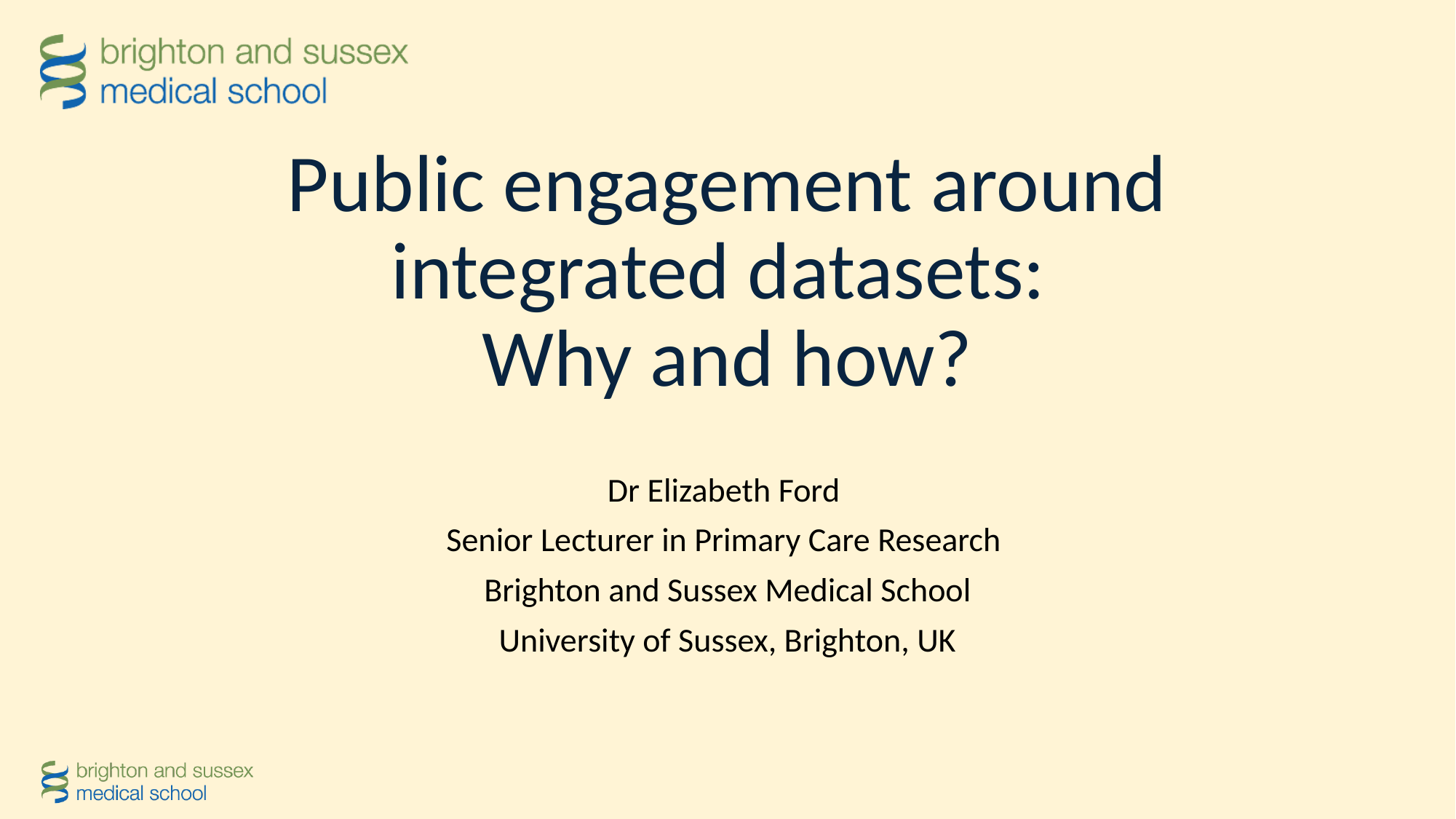

# Public engagement around integrated datasets: Why and how?
Dr Elizabeth Ford
Senior Lecturer in Primary Care Research
Brighton and Sussex Medical School
University of Sussex, Brighton, UK